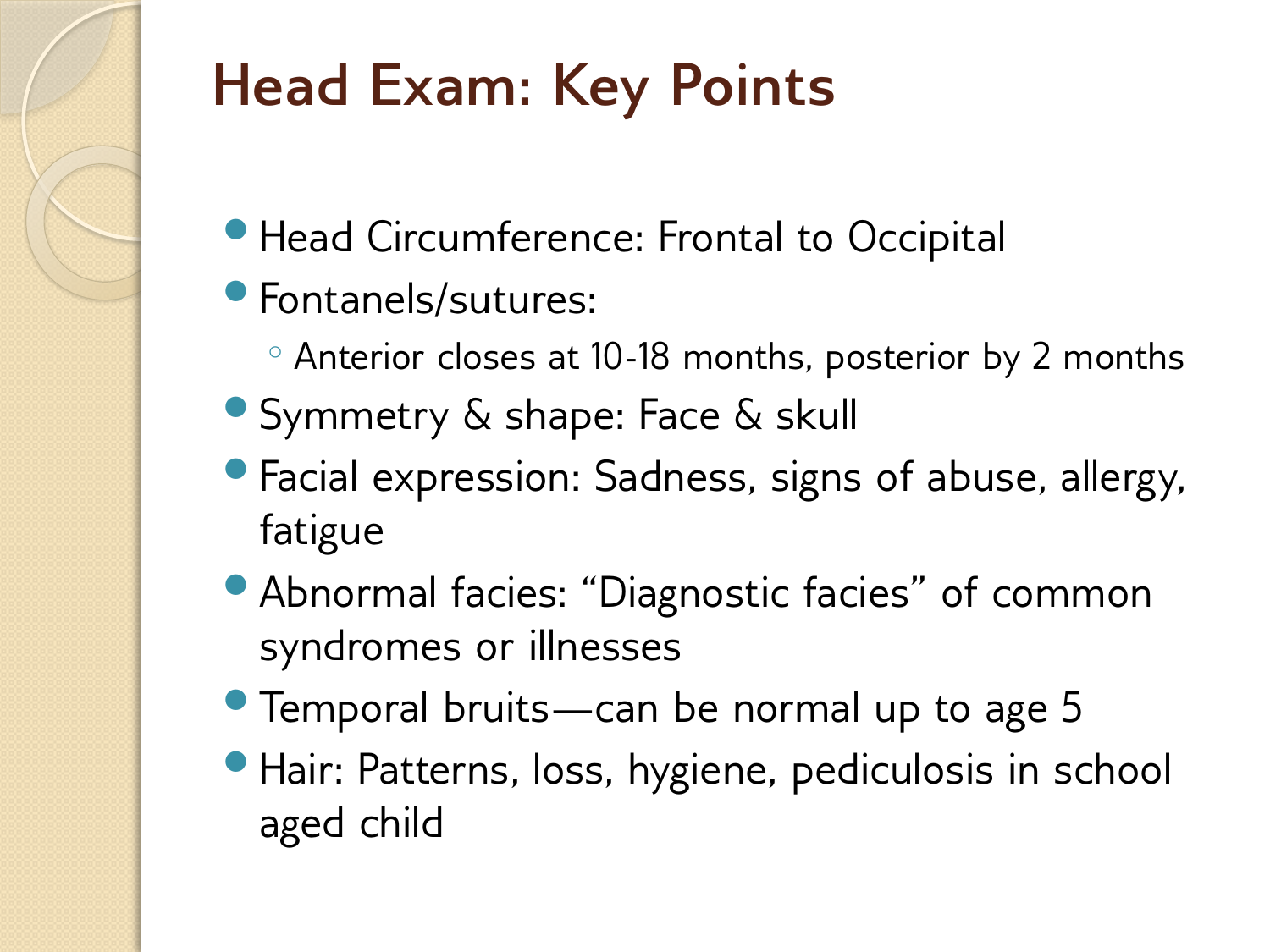

# Head Exam: Key Points
Head Circumference: Frontal to Occipital
Fontanels/sutures:
Anterior closes at 10-18 months, posterior by 2 months
Symmetry & shape: Face & skull
Facial expression: Sadness, signs of abuse, allergy, fatigue
Abnormal facies: “Diagnostic facies” of common syndromes or illnesses
Temporal bruits—can be normal up to age 5
Hair: Patterns, loss, hygiene, pediculosis in school aged child